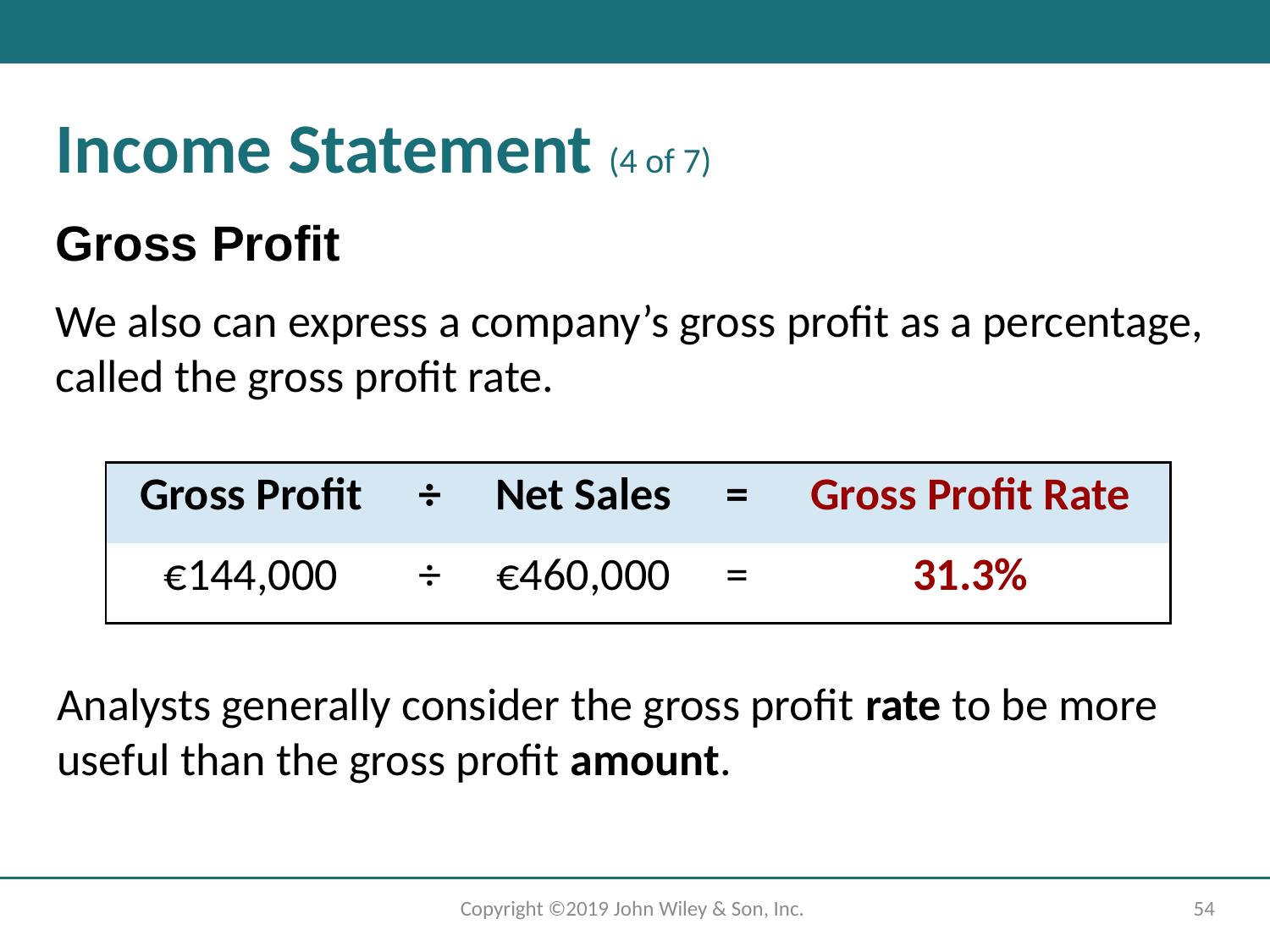

Income Statement (4 of 7)
Gross Profit
We also can express a company’s gross profit as a percentage, called the gross profit rate.
| Gross Profit | ÷ | Net Sales | = | Gross Profit Rate |
| --- | --- | --- | --- | --- |
| €144,000 | ÷ | €460,000 | = | 31.3% |
Analysts generally consider the gross profit rate to be more useful than the gross profit amount.
Copyright ©2019 John Wiley & Son, Inc.
54